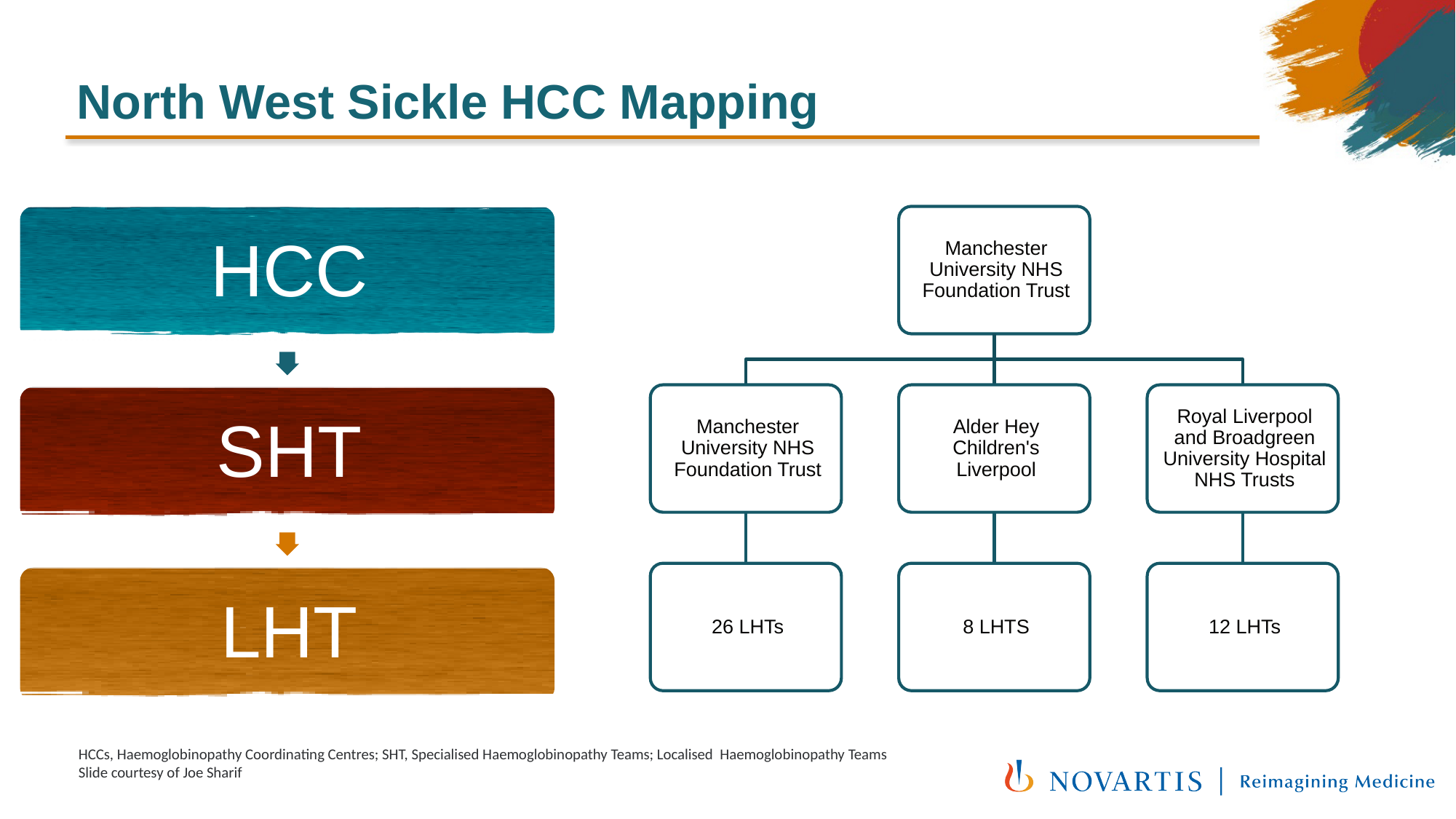

# North West Sickle HCC Mapping
HCC
SHT
LHT
Manchester University NHS Foundation Trust
Manchester University NHS Foundation Trust
26 LHTs
Alder Hey Children's Liverpool
8 LHTS
Royal Liverpool and Broadgreen University Hospital NHS Trusts
12 LHTs
HCCs, Haemoglobinopathy Coordinating Centres; SHT, Specialised Haemoglobinopathy Teams; Localised  Haemoglobinopathy Teams
Slide courtesy of Joe Sharif